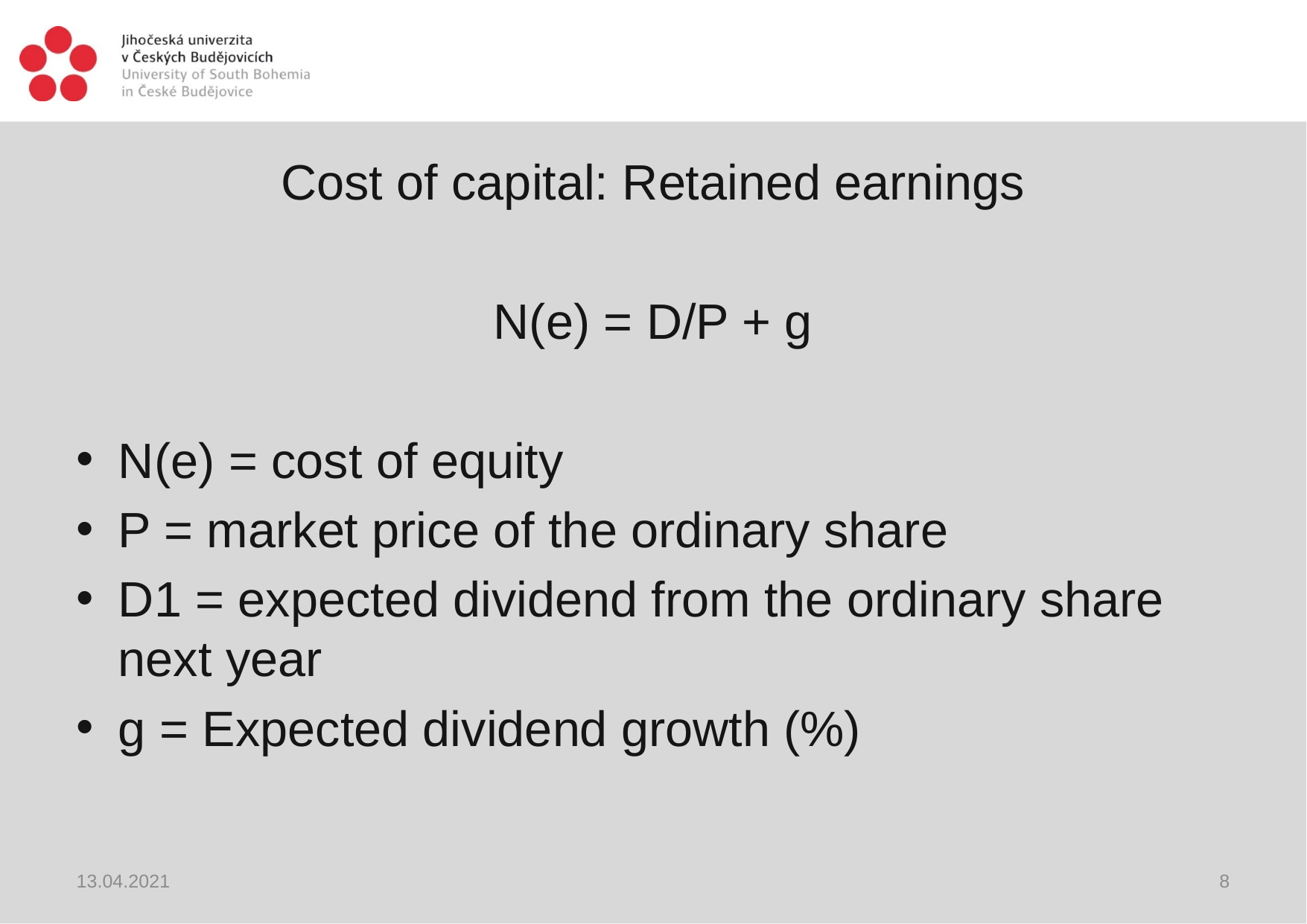

#
Cost of capital: Retained earnings

N(e) = D/P + g

N(e) = cost of equity
P = market price of the ordinary share
D1 = expected dividend from the ordinary share next year
g = Expected dividend growth (%)

13.04.2021
8